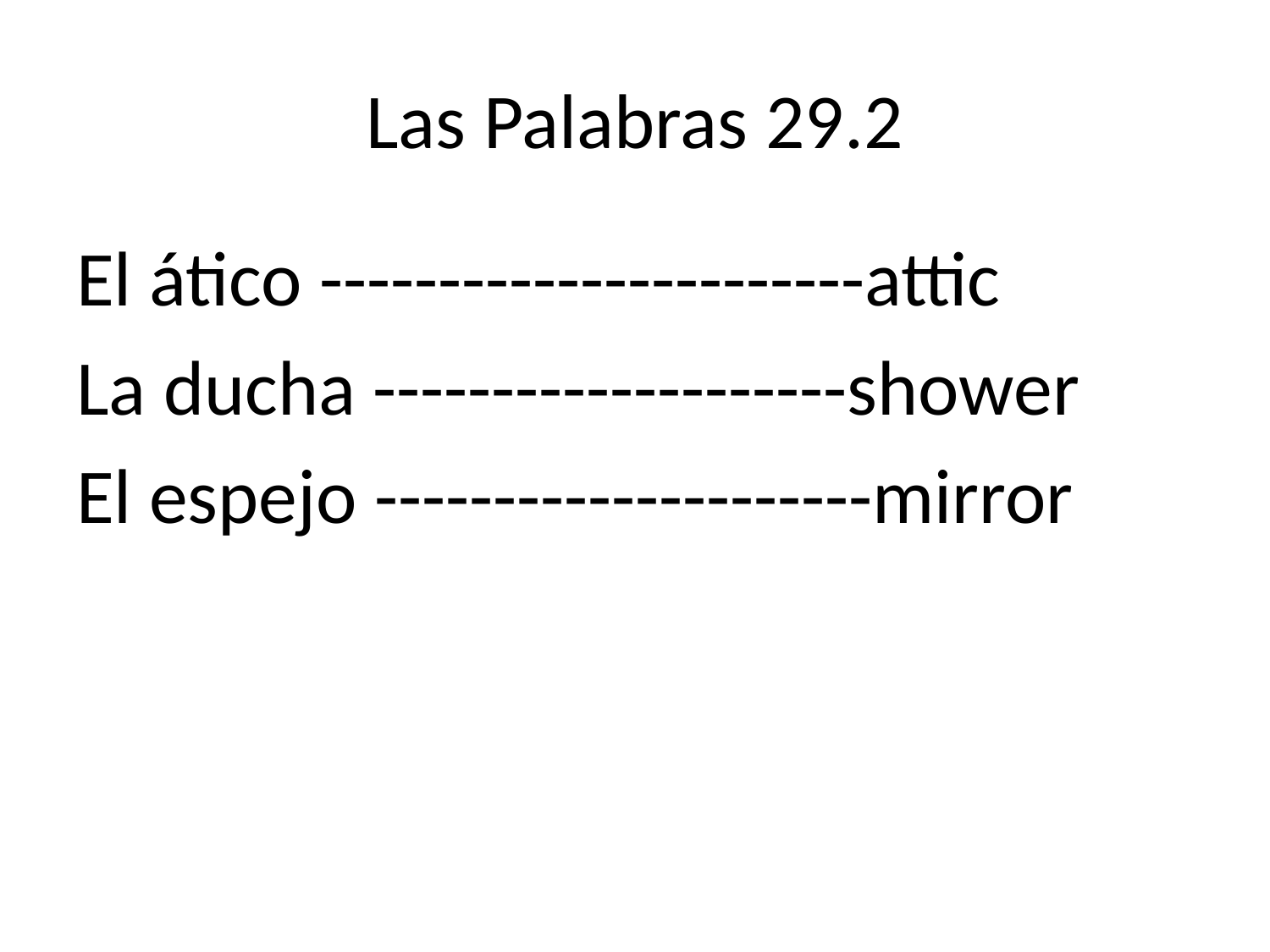

# Las Palabras 29.2
El ático -----------------------attic
La ducha --------------------shower
El espejo ---------------------mirror